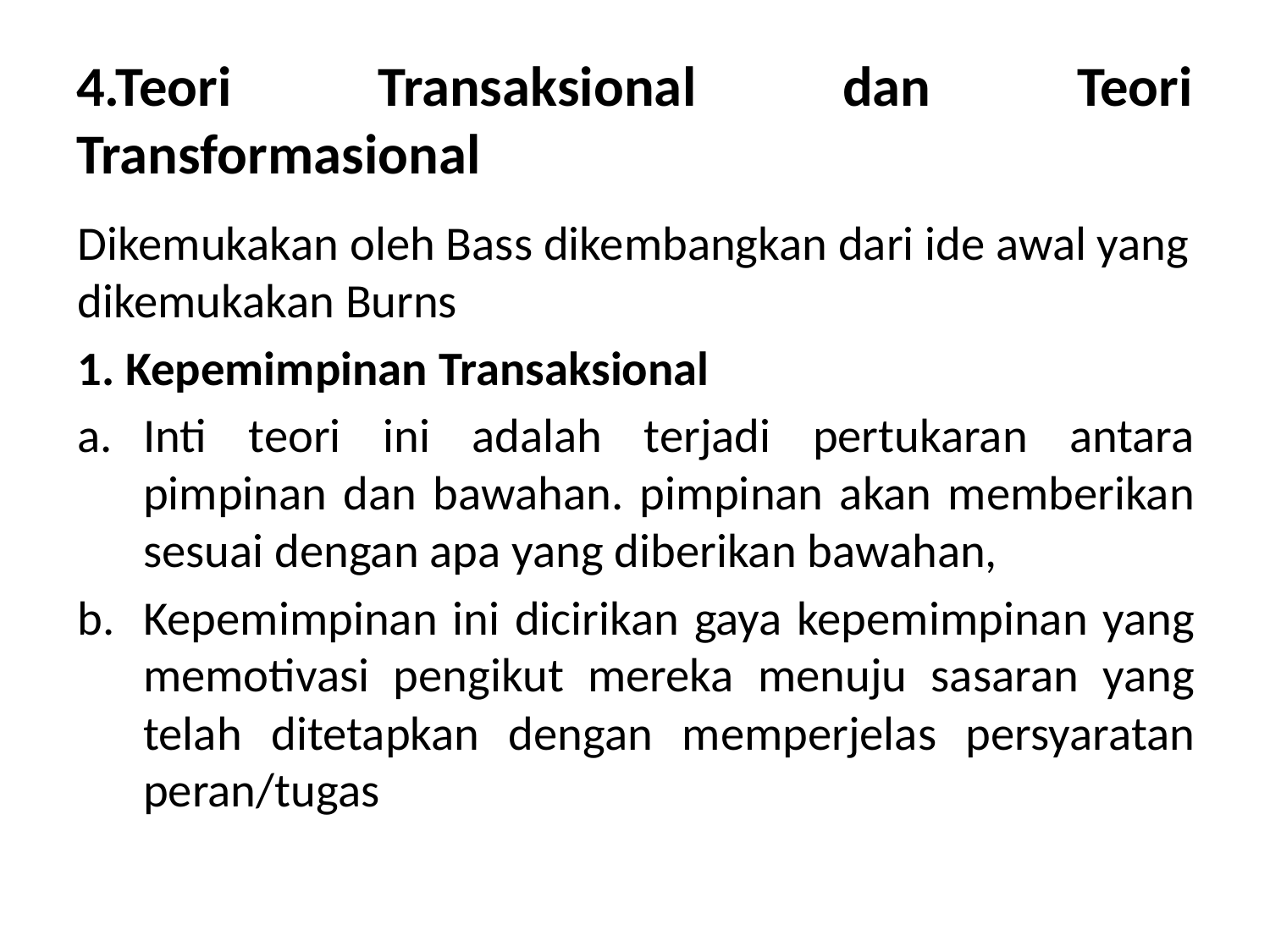

# 4.Teori Transaksional dan Teori Transformasional
Dikemukakan oleh Bass dikembangkan dari ide awal yang dikemukakan Burns
1. Kepemimpinan Transaksional
Inti teori ini adalah terjadi pertukaran antara pimpinan dan bawahan. pimpinan akan memberikan sesuai dengan apa yang diberikan bawahan,
Kepemimpinan ini dicirikan gaya kepemimpinan yang memotivasi pengikut mereka menuju sasaran yang telah ditetapkan dengan memperjelas persyaratan peran/tugas